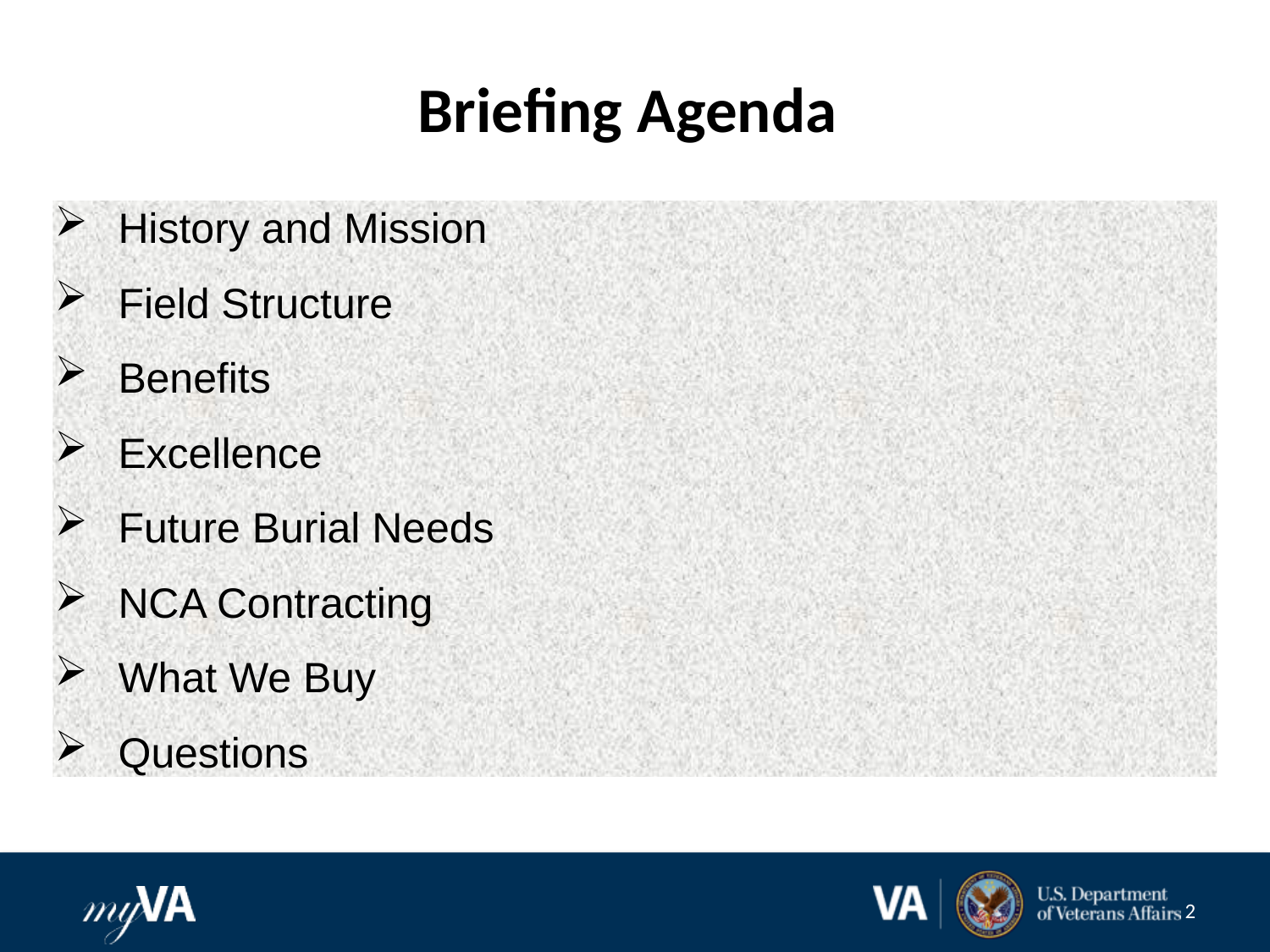

# Briefing Agenda
History and Mission
Field Structure
Benefits
Excellence
Future Burial Needs
NCA Contracting
What We Buy
Questions
2